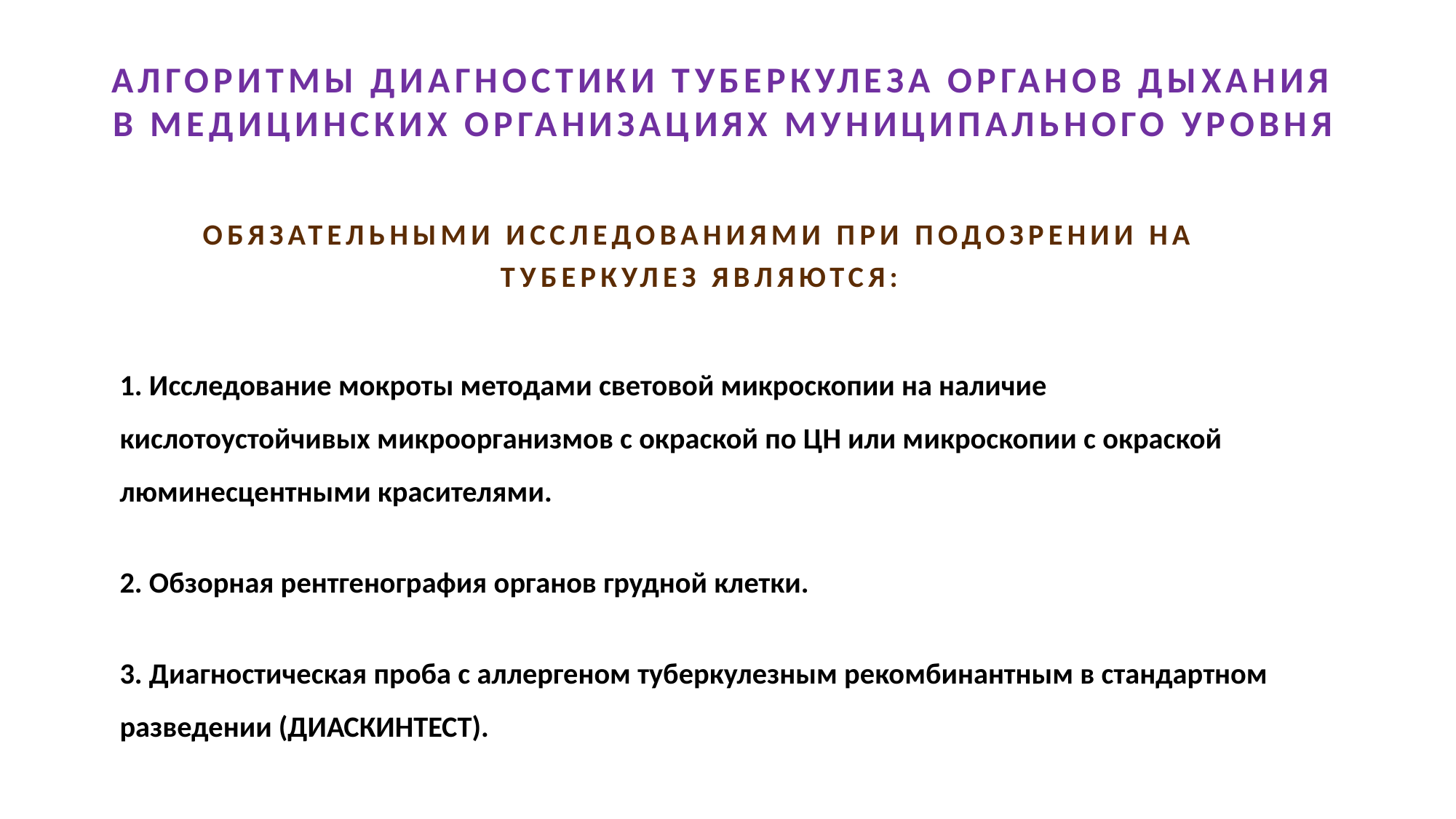

# АЛГОРИТМЫ ДИАГНОСТИКИ ТУБЕРКУЛЕЗА ОРГАНОВ ДЫХАНИЯ В МЕДИЦИНСКИХ ОРГАНИЗАЦИЯХ МУНИЦИПАЛЬНОГО УРОВНЯ
ОБЯЗАТЕЛЬНЫМИ ИССЛЕДОВАНИЯМИ ПРИ ПОДОЗРЕНИИ НА ТУБЕРКУЛЕЗ ЯВЛЯЮТСЯ:

1. Исследование мокроты методами световой микроскопии на наличие кислотоустойчивых микроорганизмов с окраской по ЦН или микроскопии с окраской люминесцентными красителями.

2. Обзорная рентгенография органов грудной клетки.

3. Диагностическая проба с аллергеном туберкулезным рекомбинантным в стандартном разведении (ДИАСКИНТЕСТ).